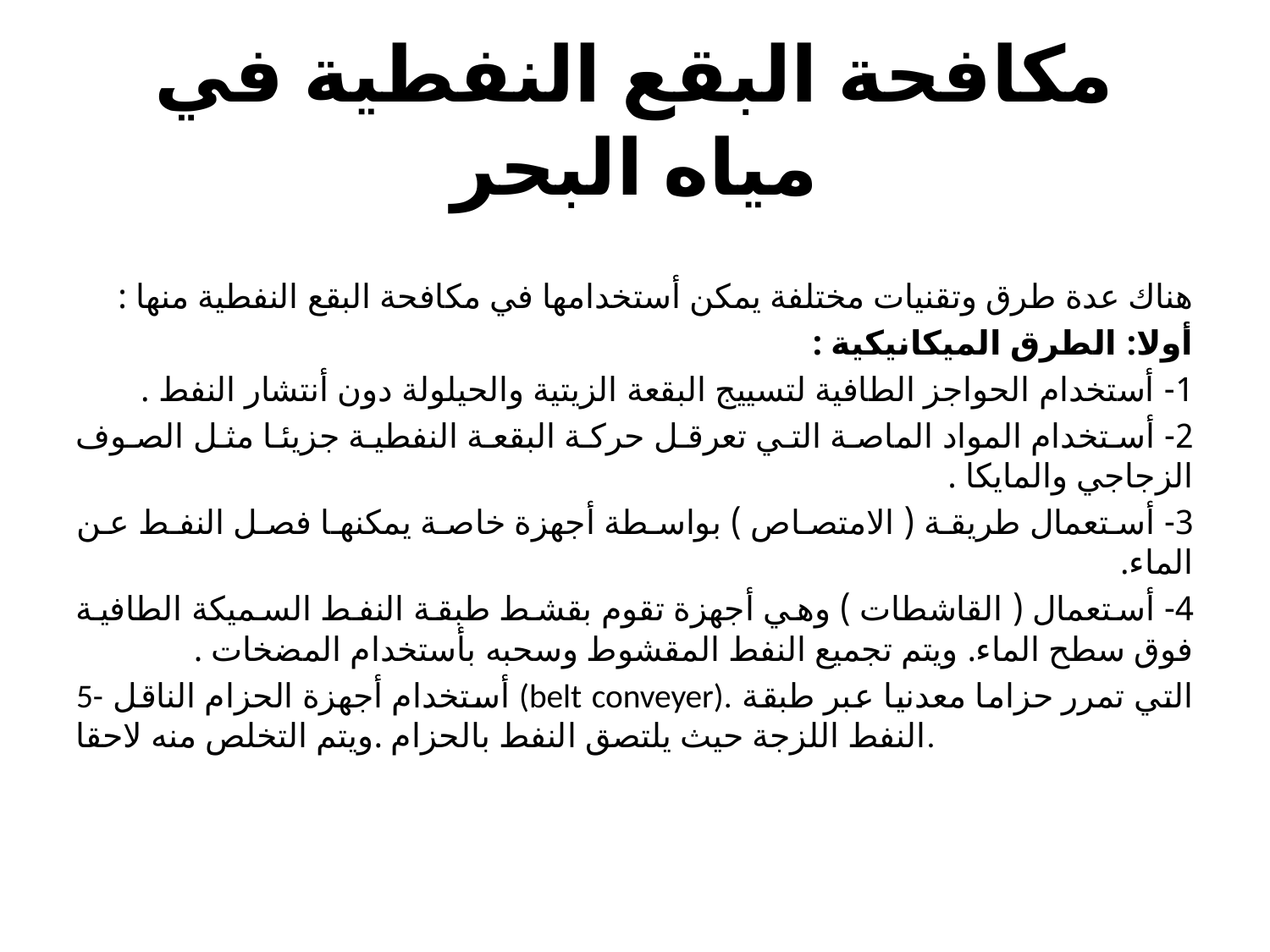

# مكافحة البقع النفطية في مياه البحر

هناك عدة طرق وتقنيات مختلفة يمكن أستخدامها في مكافحة البقع النفطية منها :
أولا: الطرق الميكانيكية :
1- أستخدام الحواجز الطافية لتسييج البقعة الزيتية والحيلولة دون أنتشار النفط .
2- أستخدام المواد الماصة التي تعرقل حركة البقعة النفطية جزيئا مثل الصوف الزجاجي والمايكا .
3- أستعمال طريقة ( الامتصاص ) بواسطة أجهزة خاصة يمكنها فصل النفط عن الماء.
4- أستعمال ( القاشطات ) وهي أجهزة تقوم بقشط طبقة النفط السميكة الطافية فوق سطح الماء. ويتم تجميع النفط المقشوط وسحبه بأستخدام المضخات .
5- أستخدام أجهزة الحزام الناقل (belt conveyer). التي تمرر حزاما معدنيا عبر طبقة النفط اللزجة حيث يلتصق النفط بالحزام .ويتم التخلص منه لاحقا.